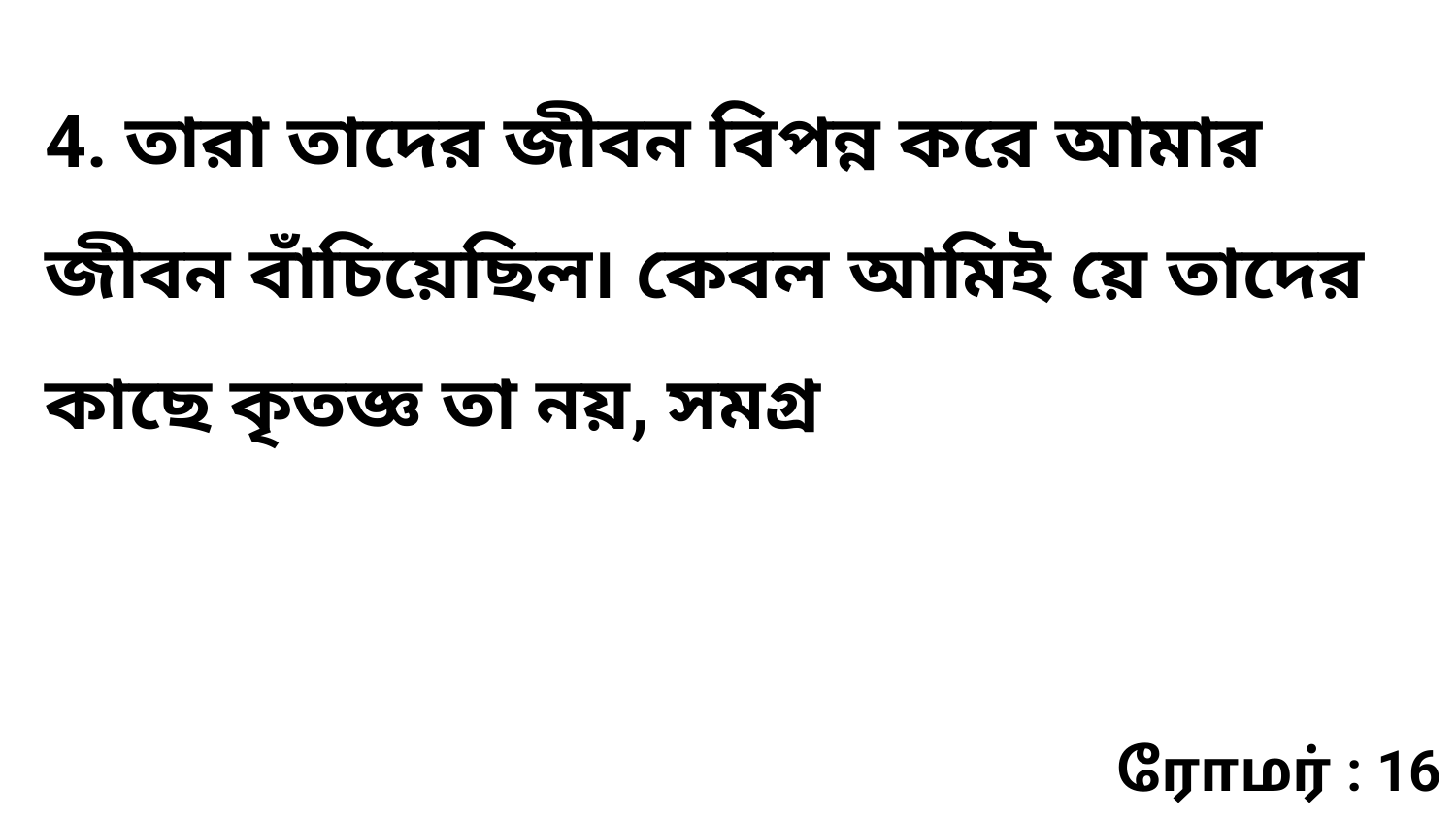

4. তারা তাদের জীবন বিপন্ন করে আমার জীবন বাঁচিয়েছিল৷ কেবল আমিই য়ে তাদের কাছে কৃতজ্ঞ তা নয়, সমগ্র
ரோமர் : 16